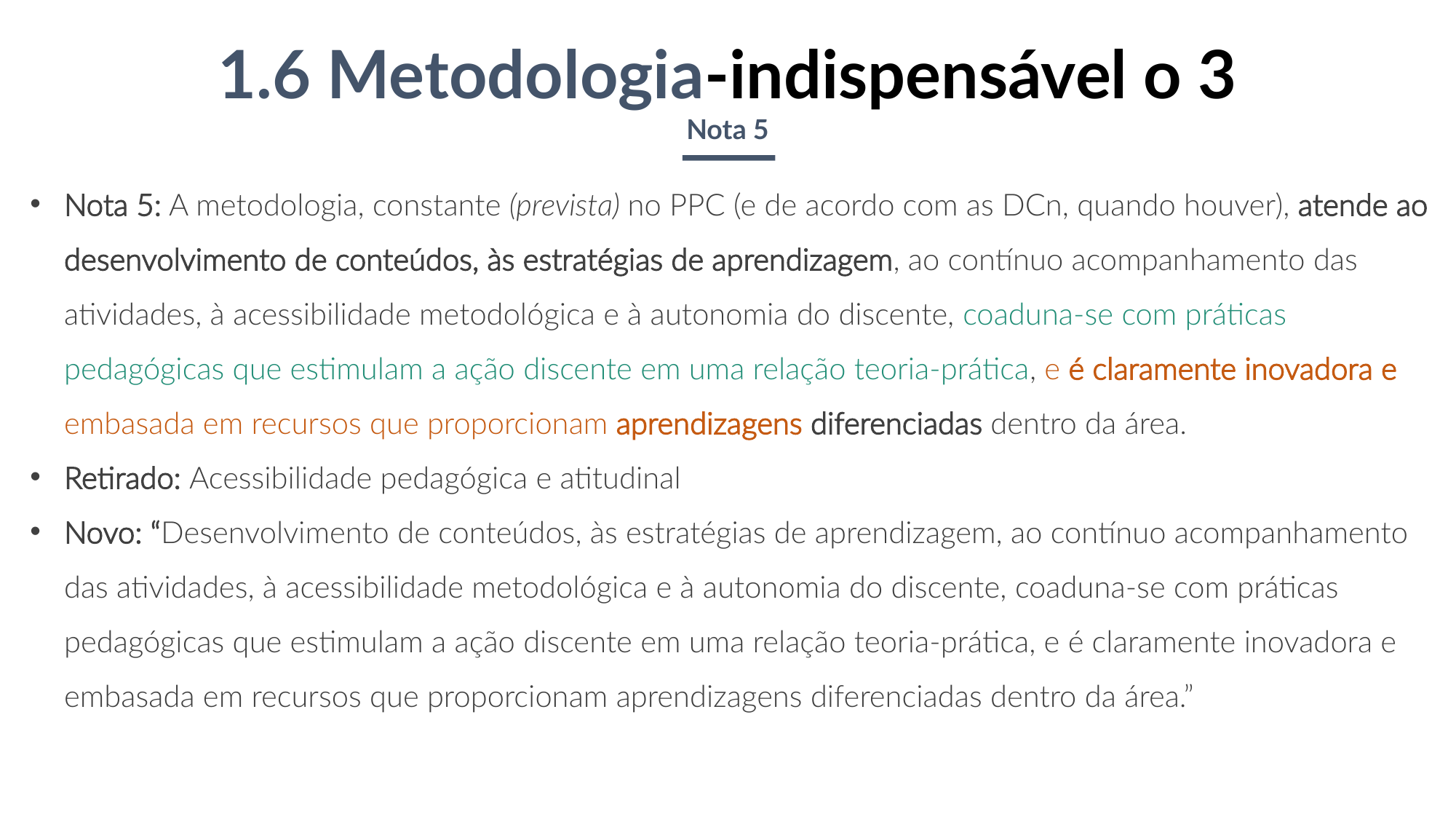

1.6 Metodologia-indispensável o 3

Nota 5

Nota 5: A metodologia, constante (prevista) no PPC (e de acordo com as DCn, quando houver), atende ao desenvolvimento de conteúdos, às estratégias de aprendizagem, ao contínuo acompanhamento das atividades, à acessibilidade metodológica e à autonomia do discente, coaduna-se com práticas pedagógicas que estimulam a ação discente em uma relação teoria-prática, e é claramente inovadora e embasada em recursos que proporcionam aprendizagens diferenciadas dentro da área.
Retirado: Acessibilidade pedagógica e atitudinal
Novo: “Desenvolvimento de conteúdos, às estratégias de aprendizagem, ao contínuo acompanhamento das atividades, à acessibilidade metodológica e à autonomia do discente, coaduna-se com práticas pedagógicas que estimulam a ação discente em uma relação teoria-prática, e é claramente inovadora e embasada em recursos que proporcionam aprendizagens diferenciadas dentro da área.”